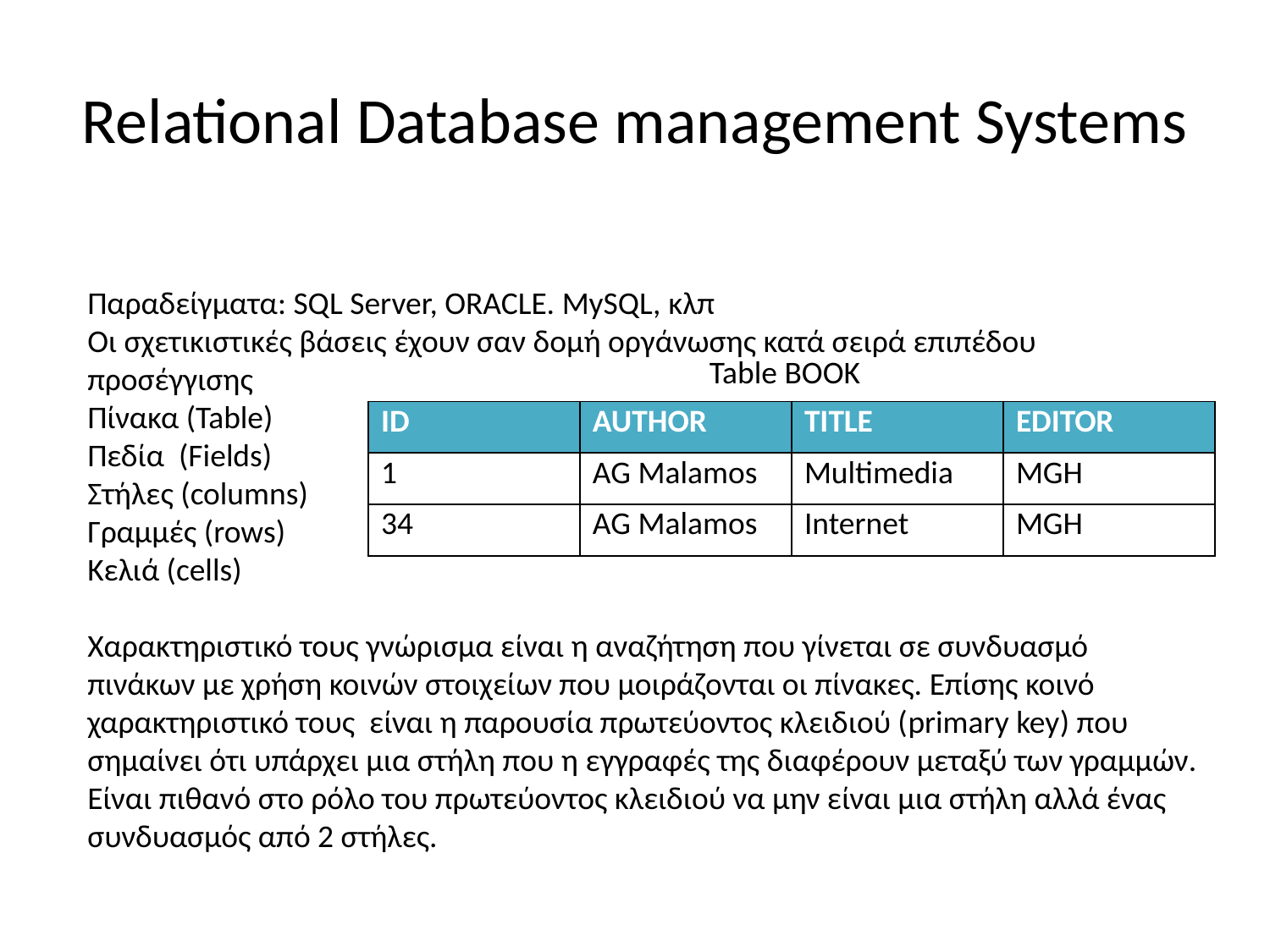

# Relational Database management Systems
Παραδείγματα: SQL Server, ORACLE. MySQL, κλπ
Οι σχετικιστικές βάσεις έχουν σαν δομή οργάνωσης κατά σειρά επιπέδου προσέγγισης
Πίνακα (Table)
Πεδία  (Fields)
Στήλες (columns)
Γραμμές (rows)
Κελιά (cells)

Χαρακτηριστικό τους γνώρισμα είναι η αναζήτηση που γίνεται σε συνδυασμό πινάκων με χρήση κοινών στοιχείων που μοιράζονται οι πίνακες. Επίσης κοινό χαρακτηριστικό τους  είναι η παρουσία πρωτεύοντος κλειδιού (primary key) που σημαίνει ότι υπάρχει μια στήλη που η εγγραφές της διαφέρουν μεταξύ των γραμμών. Είναι πιθανό στο ρόλο του πρωτεύοντος κλειδιού να μην είναι μια στήλη αλλά ένας συνδυασμός από 2 στήλες.
Table BOOK
| ID | AUTHOR | TITLE | EDITOR |
| --- | --- | --- | --- |
| 1 | AG Malamos | Multimedia | MGH |
| 34 | AG Malamos | Internet | MGH |